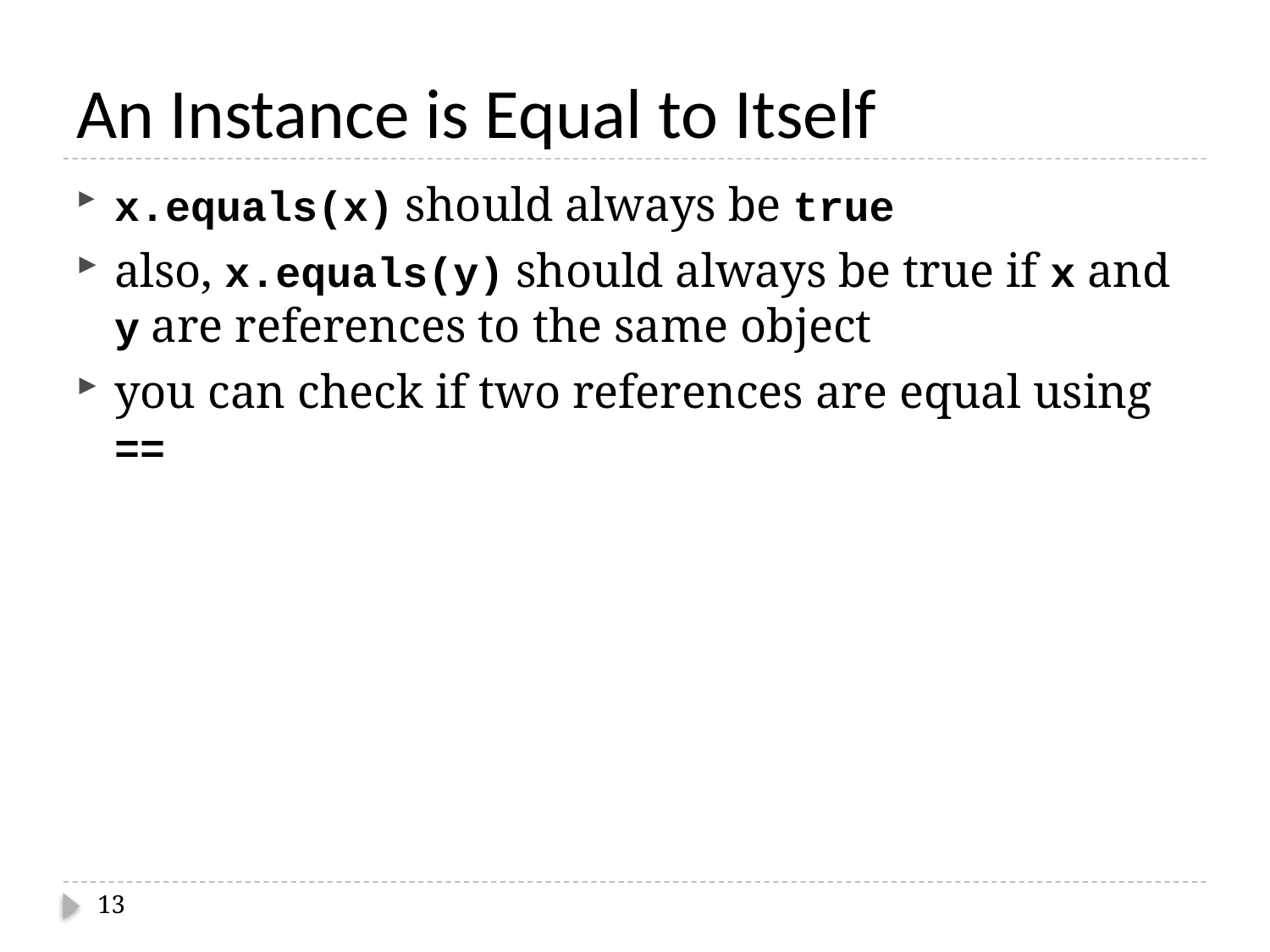

# An Instance is Equal to Itself
x.equals(x) should always be true
also, x.equals(y) should always be true if x and y are references to the same object
you can check if two references are equal using ==
13